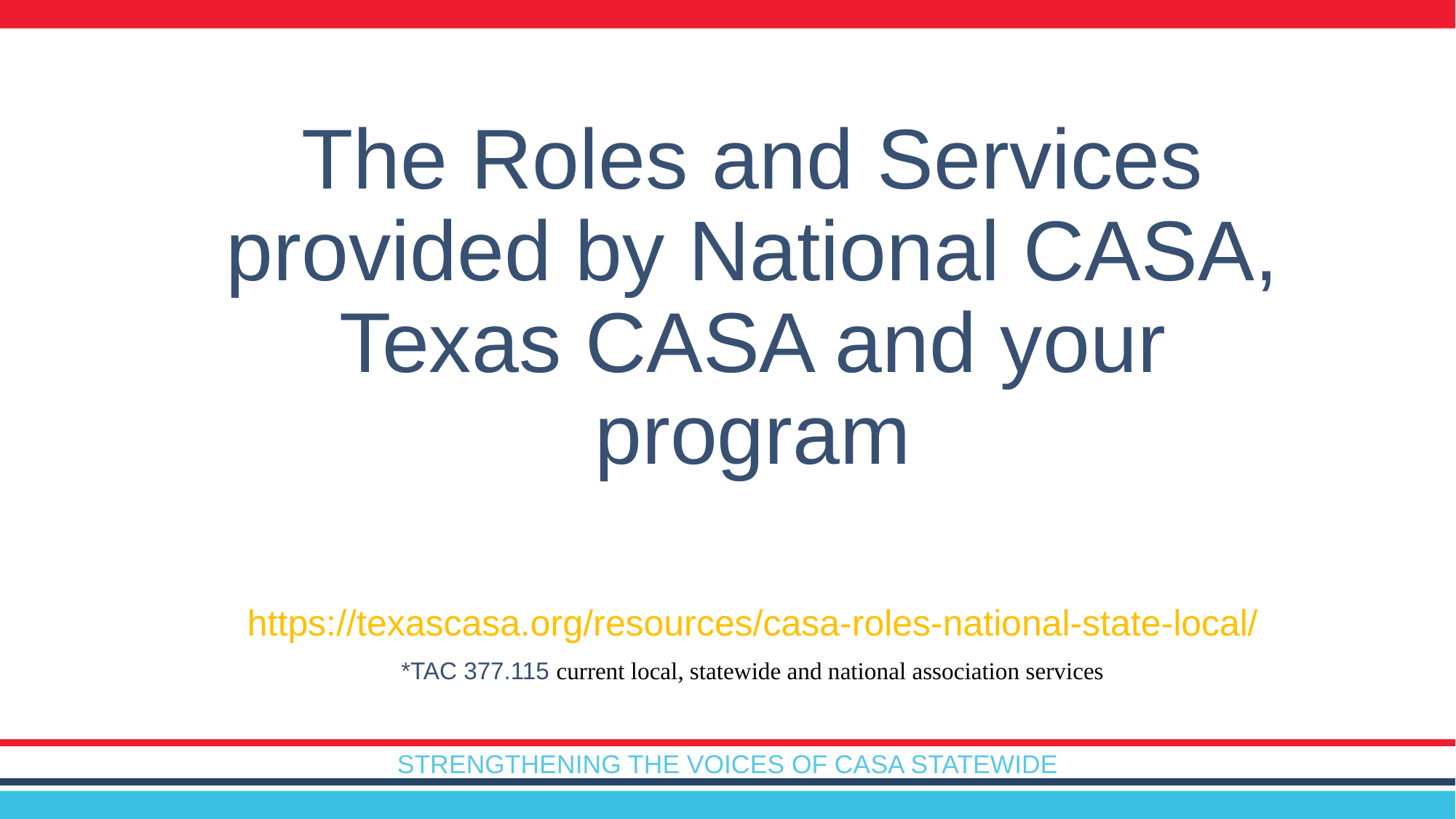

The Roles and Services provided by National CASA, Texas CASA and your program

https://texascasa.org/resources/casa-roles-national-state-local/
*TAC 377.115 current local, statewide and national association services